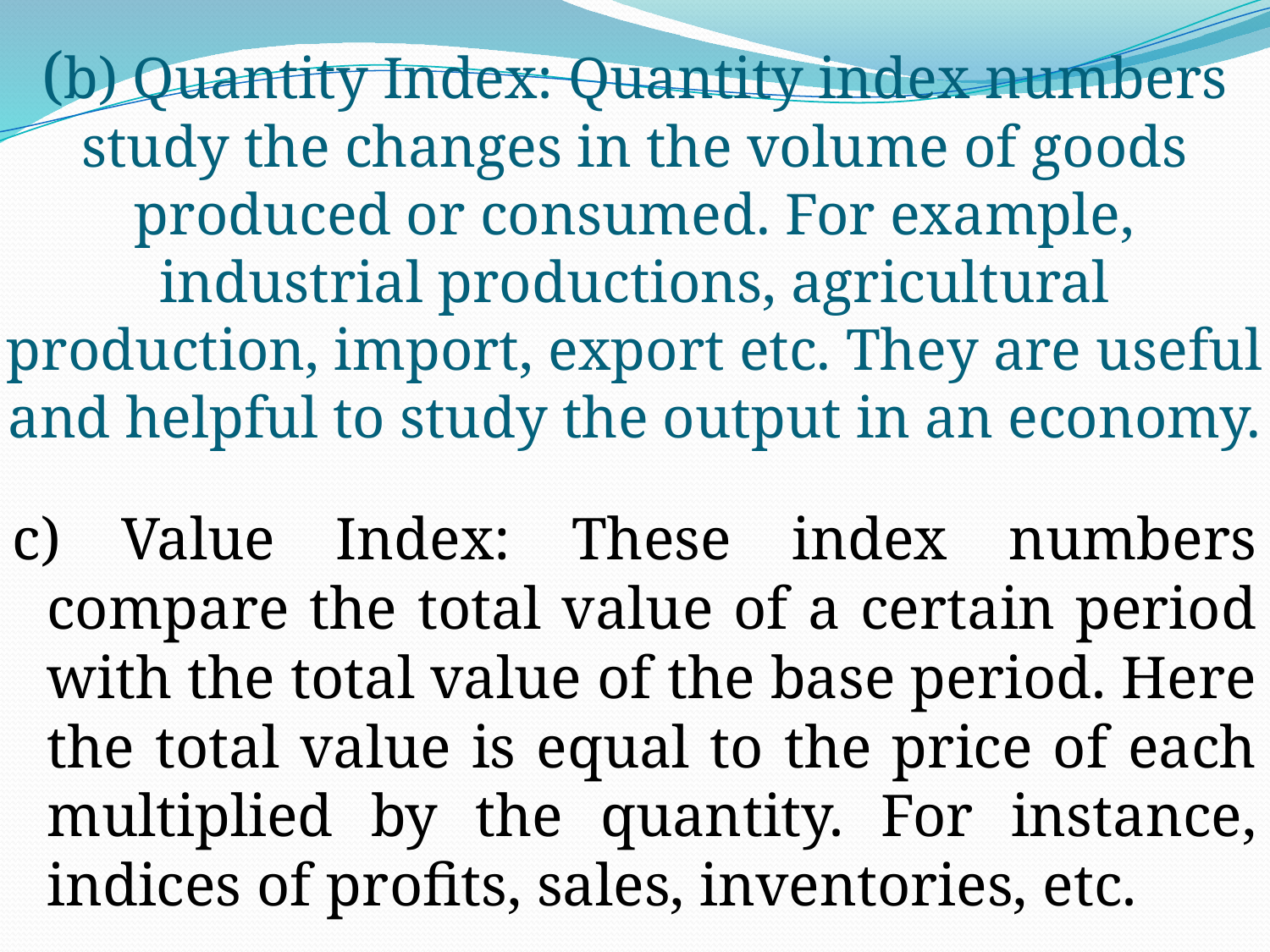

# (b) Quantity Index: Quantity index numbers study the changes in the volume of goods produced or consumed. For example, industrial productions, agricultural production, import, export etc. They are useful and helpful to study the output in an economy.
c) Value Index: These index numbers compare the total value of a certain period with the total value of the base period. Here the total value is equal to the price of each multiplied by the quantity. For instance, indices of profits, sales, inventories, etc.